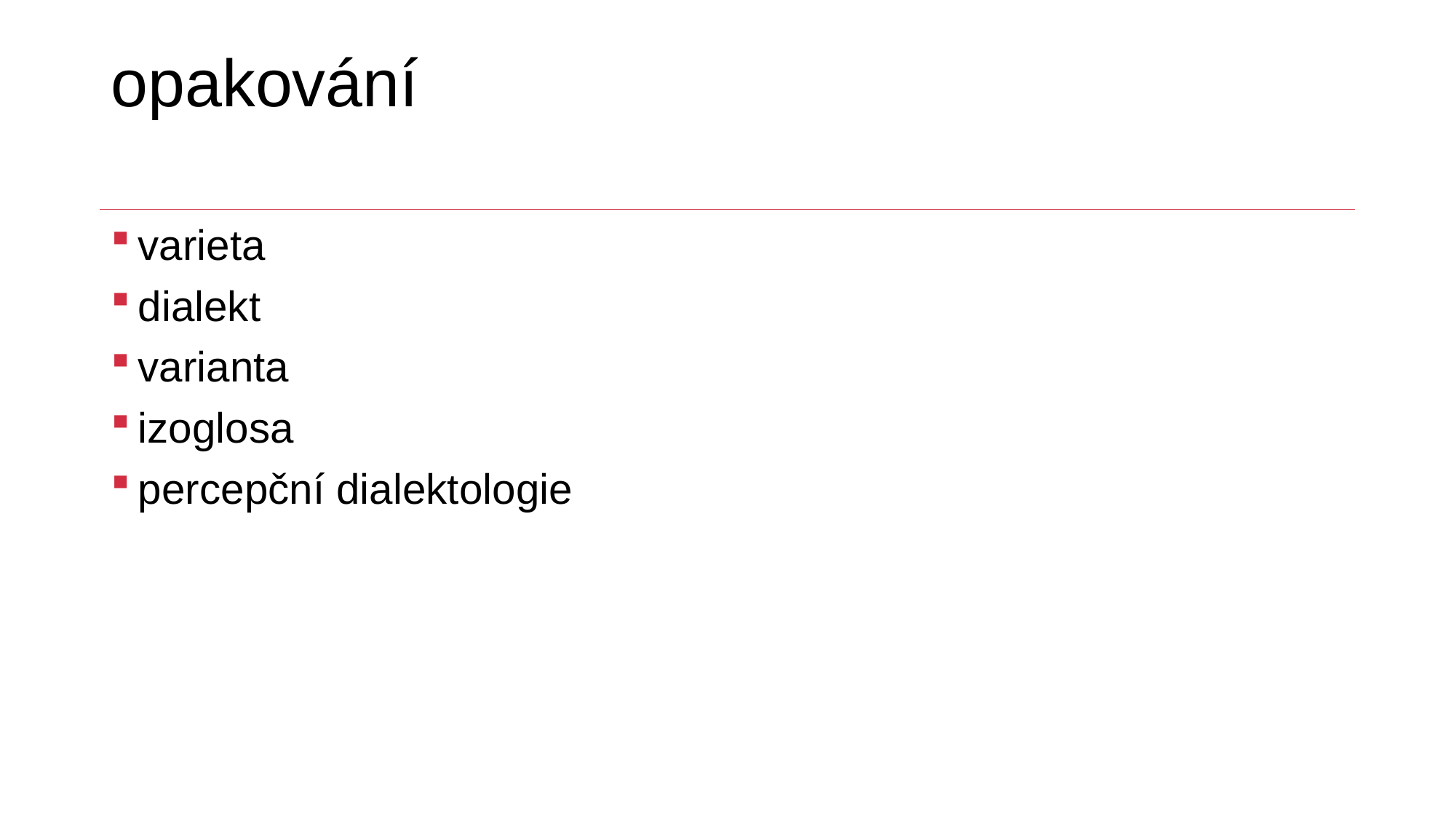

# opakování
varieta
dialekt
varianta
izoglosa
percepční dialektologie